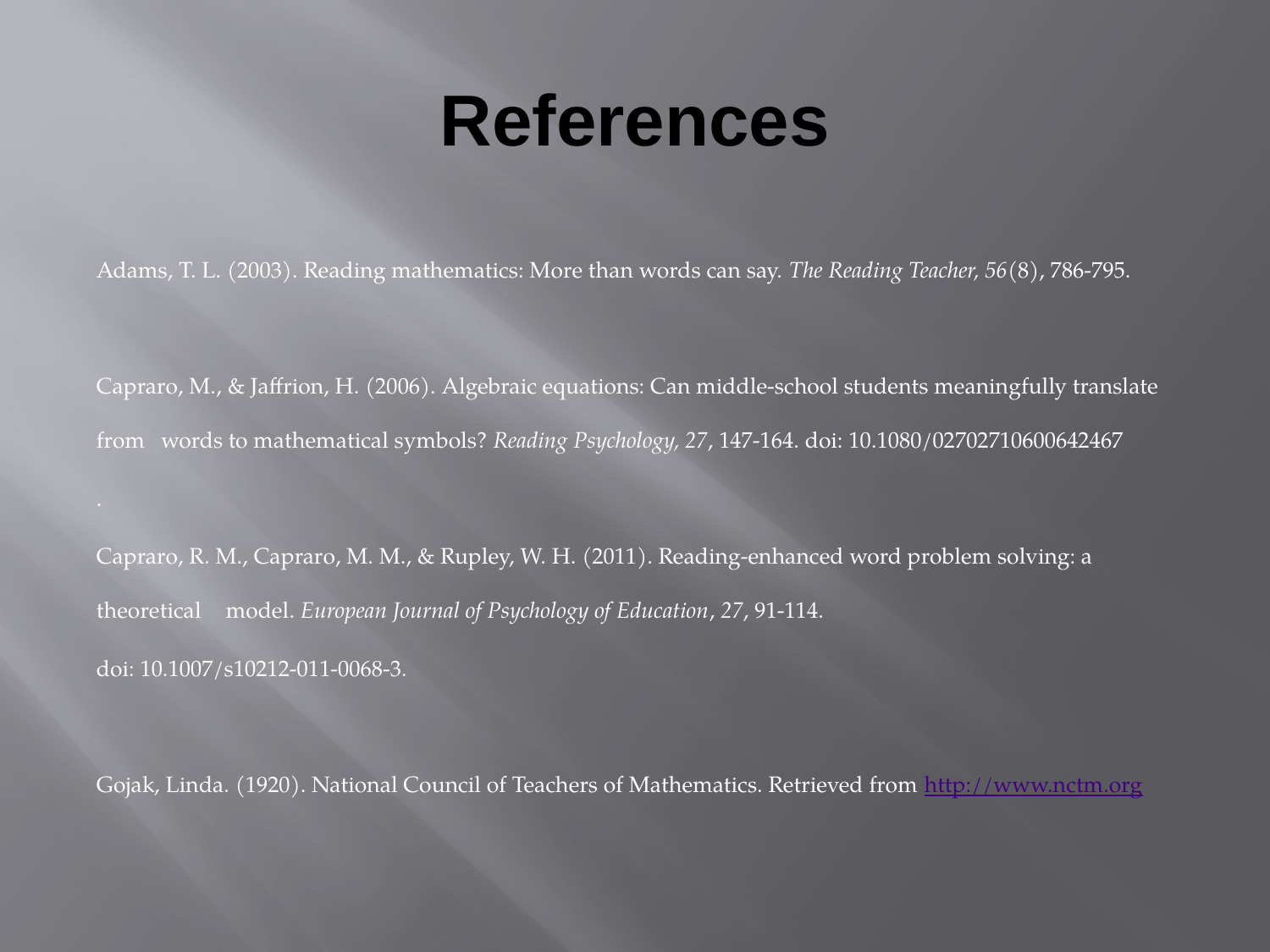

# References
Adams, T. L. (2003). Reading mathematics: More than words can say. The Reading Teacher, 56(8), 786-795.

Capraro, M., & Jaffrion, H. (2006). Algebraic equations: Can middle-school students meaningfully translate from 	words to mathematical symbols? Reading Psychology, 27, 147-164. doi: 10.1080/02702710600642467
	.
Capraro, R. M., Capraro, M. M., & Rupley, W. H. (2011). Reading-enhanced word problem solving: a theoretical 	model. European Journal of Psychology of Education, 27, 91-114.
	doi: 10.1007/s10212-011-0068-3.

Gojak, Linda. (1920). National Council of Teachers of Mathematics. Retrieved from http://www.nctm.org